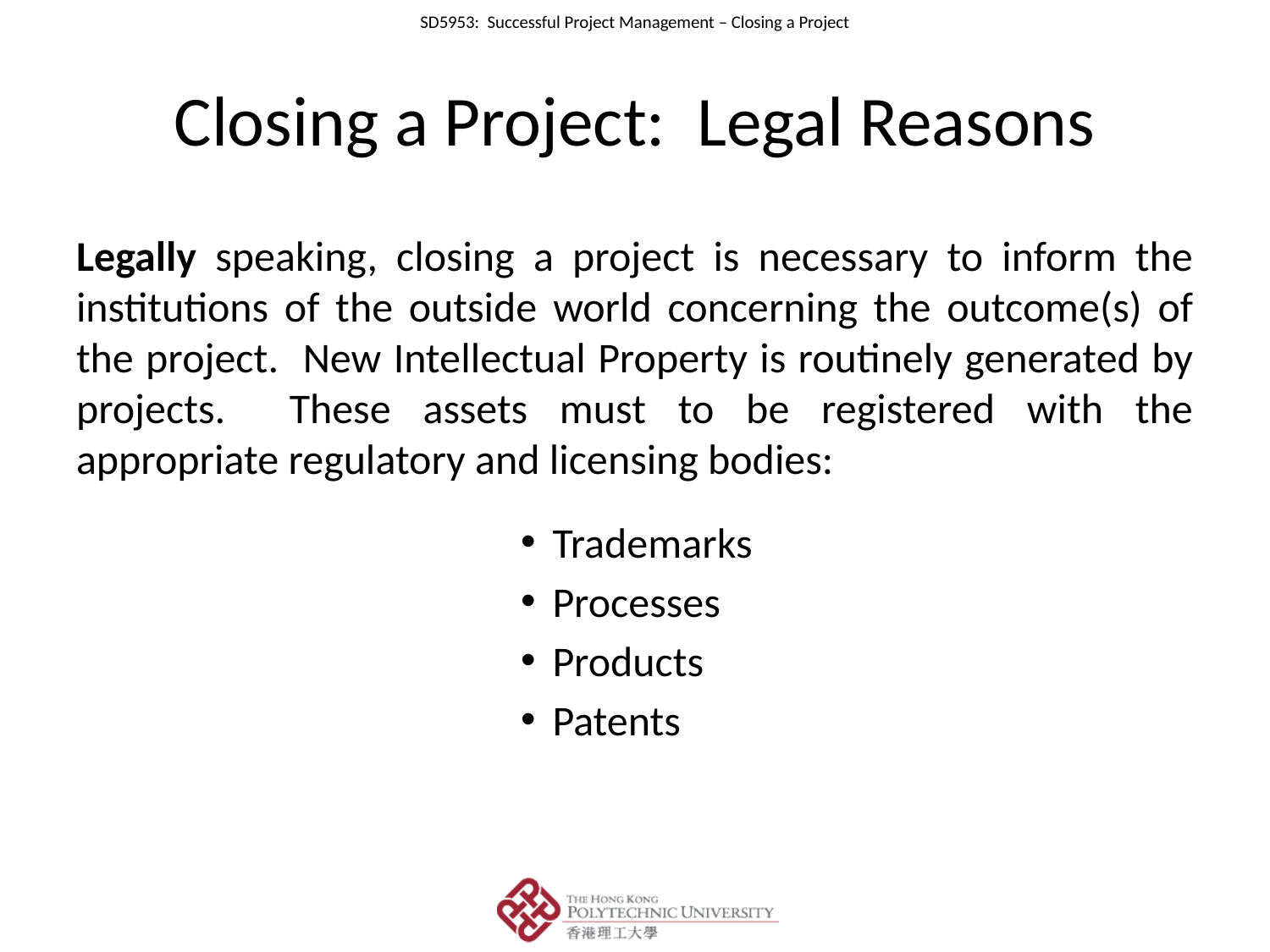

# Closing a Project:  Legal Reasons
Legally speaking, closing a project is necessary to inform the institutions of the outside world concerning the outcome(s) of the project.  New Intellectual Property is routinely generated by projects.  These assets must to be registered with the appropriate regulatory and licensing bodies:

Trademarks
Processes
Products
Patents